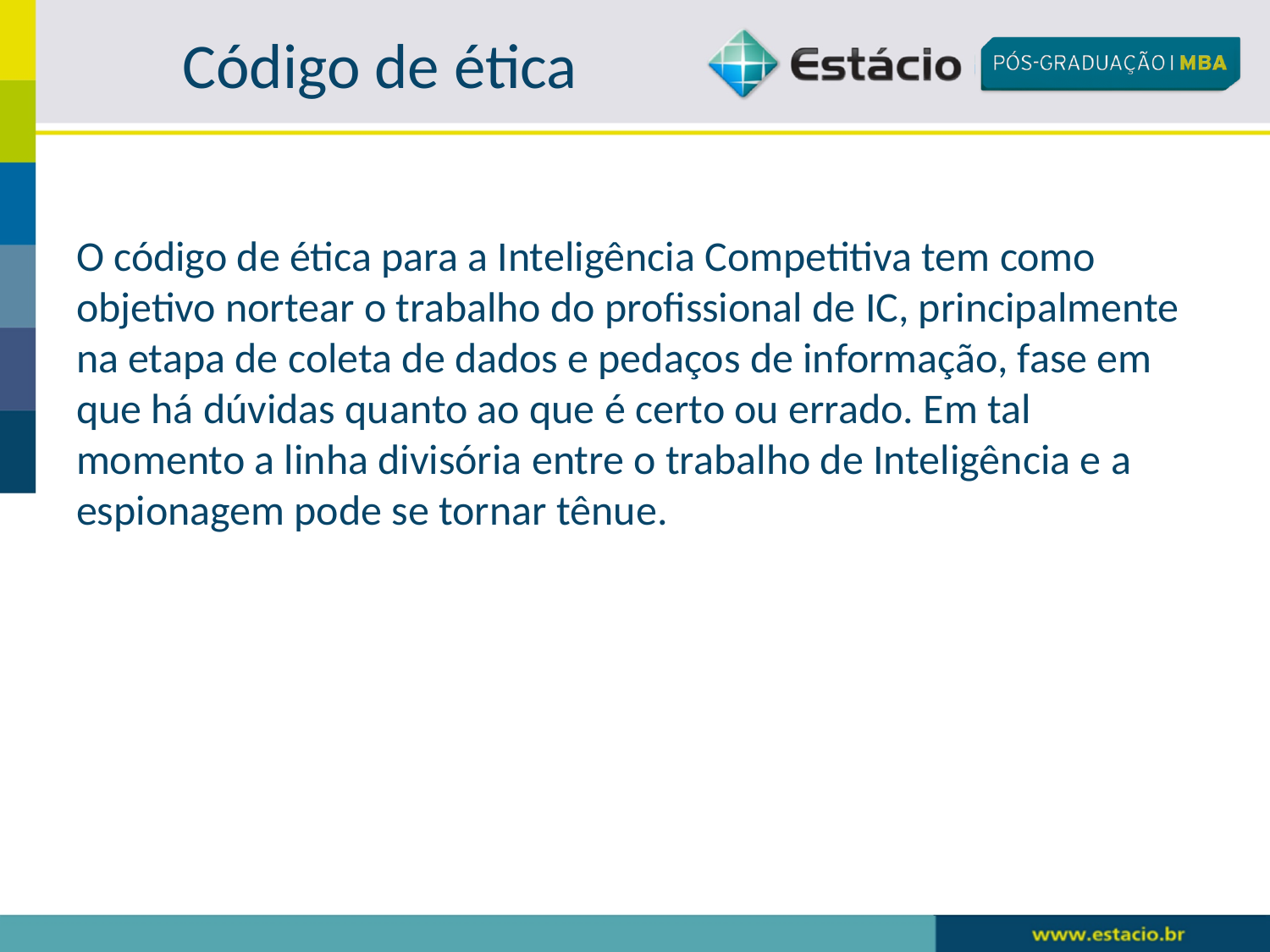

# Código de ética
O código de ética para a Inteligência Competitiva tem como objetivo nortear o trabalho do profissional de IC, principalmente na etapa de coleta de dados e pedaços de informação, fase em que há dúvidas quanto ao que é certo ou errado. Em tal momento a linha divisória entre o trabalho de Inteligência e a espionagem pode se tornar tênue.